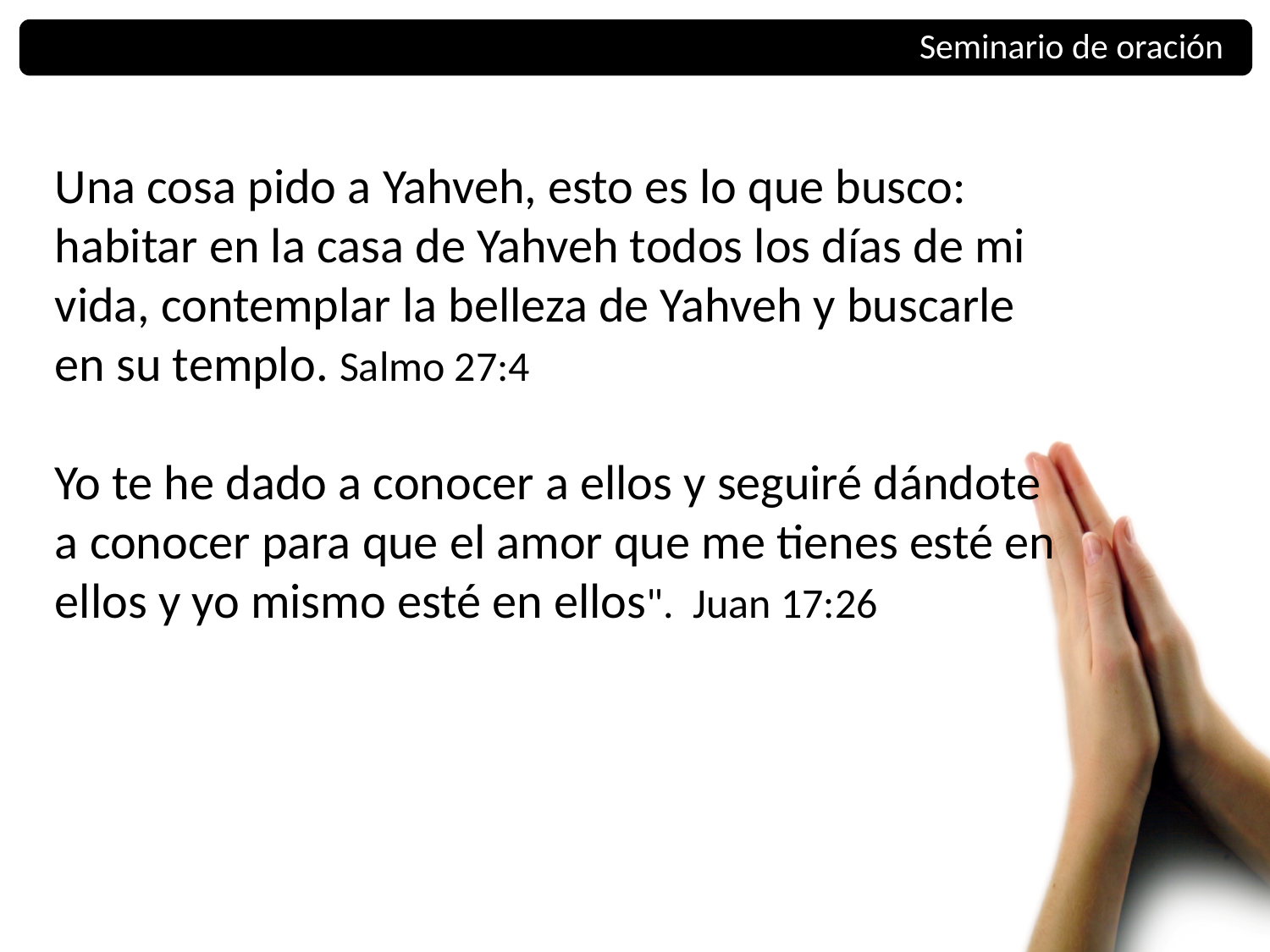

Seminario de oración
Una cosa pido a Yahveh, esto es lo que busco: habitar en la casa de Yahveh todos los días de mi vida, contemplar la belleza de Yahveh y buscarle en su templo. Salmo 27:4

Yo te he dado a conocer a ellos y seguiré dándote a conocer para que el amor que me tienes esté en ellos y yo mismo esté en ellos".  Juan 17:26